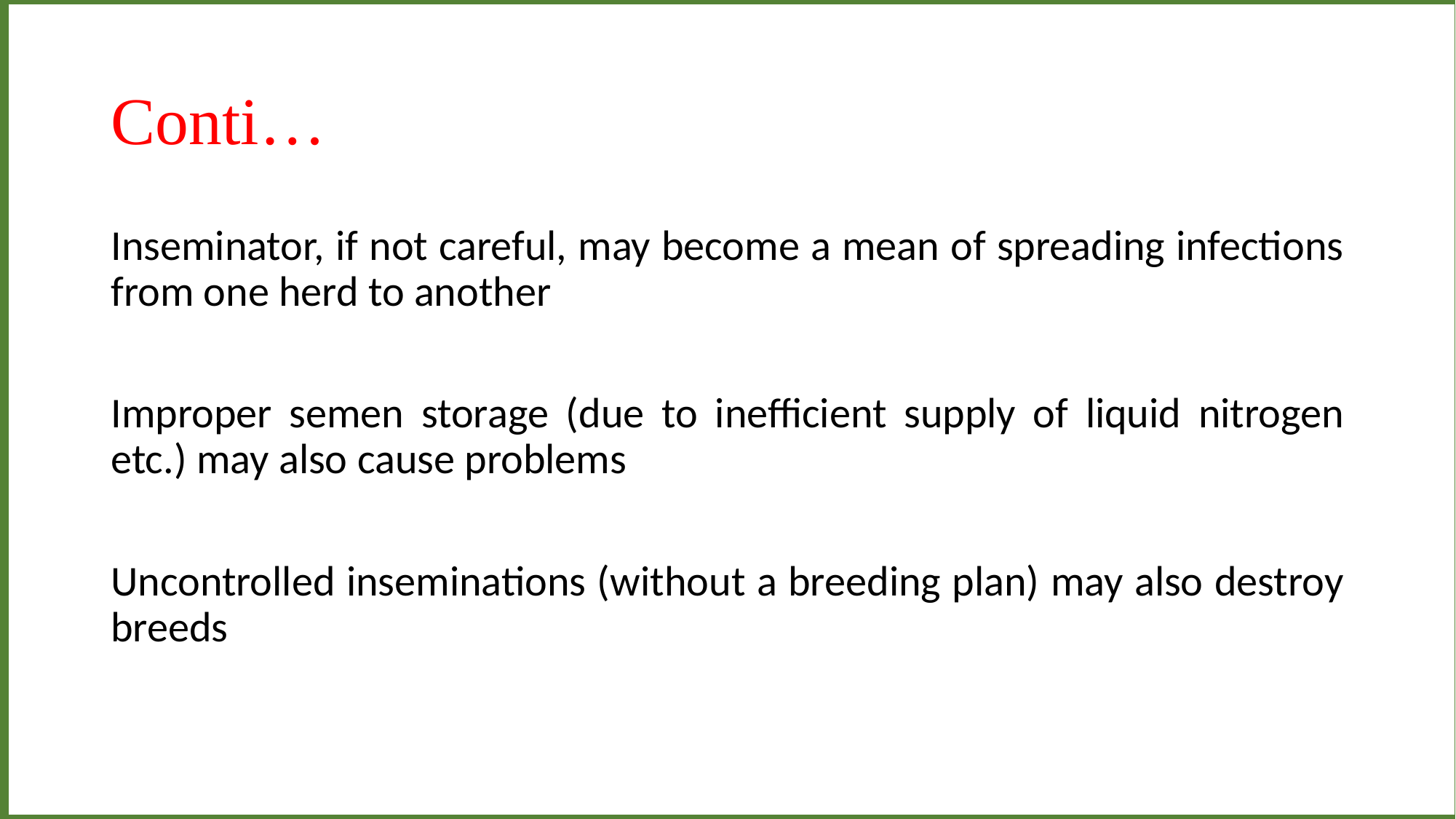

# Conti…

Inseminator, if not careful, may become a mean of spreading infections from one herd to another

Improper semen storage (due to inefficient supply of liquid nitrogen etc.) may also cause problems

Uncontrolled inseminations (without a breeding plan) may also destroy breeds